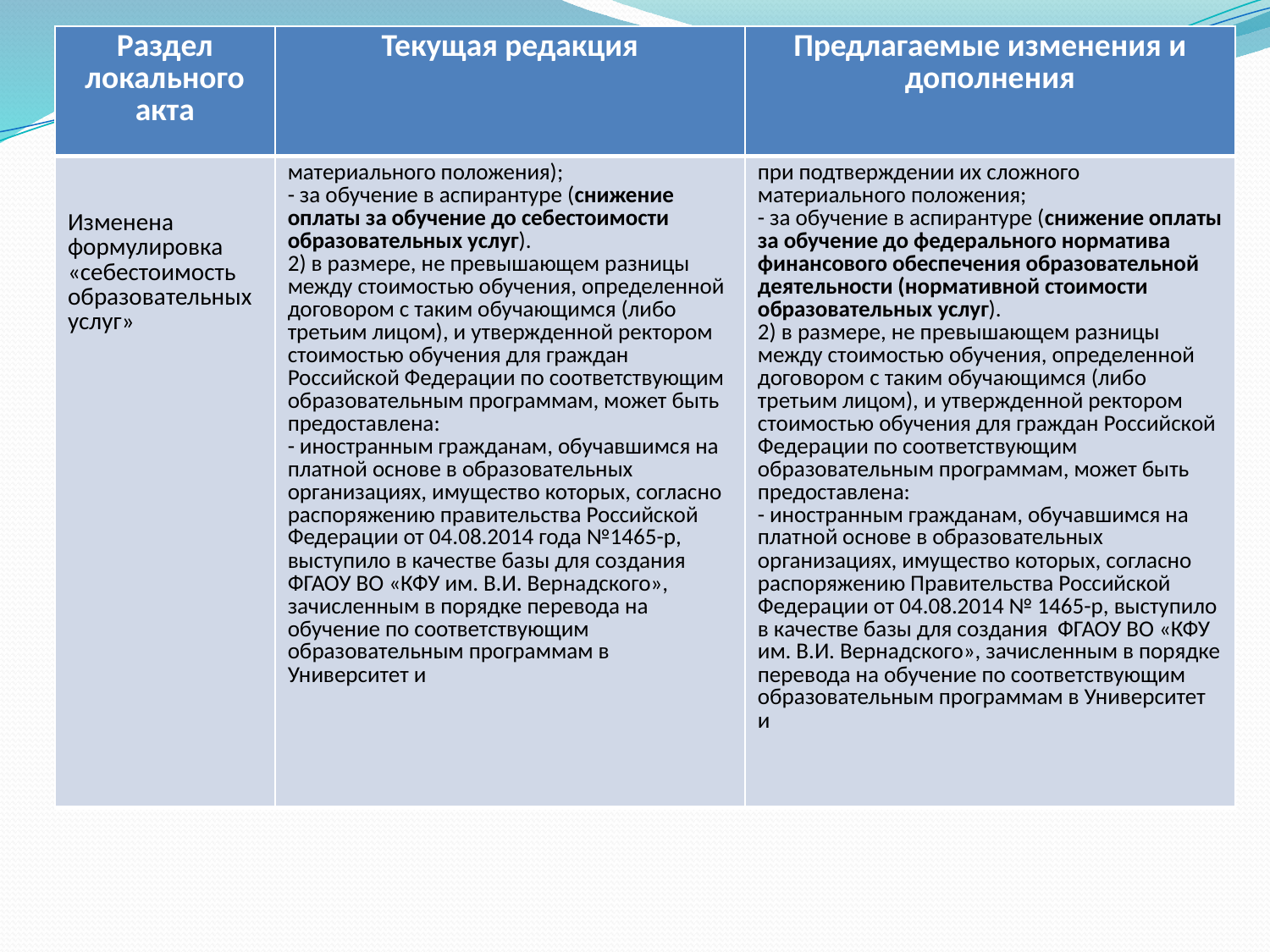

| Раздел локального акта | Текущая редакция | Предлагаемые изменения и дополнения |
| --- | --- | --- |
| Изменена формулировка «себестоимость образовательных услуг» | материального положения); - за обучение в аспирантуре (снижение оплаты за обучение до себестоимости образовательных услуг). 2) в размере, не превышающем разницы между стоимостью обучения, определенной договором с таким обучающимся (либо третьим лицом), и утвержденной ректором стоимостью обучения для граждан Российской Федерации по соответствующим образовательным программам, может быть предоставлена: - иностранным гражданам, обучавшимся на платной основе в образовательных организациях, имущество которых, согласно распоряжению правительства Российской Федерации от 04.08.2014 года №1465-р, выступило в качестве базы для создания ФГАОУ ВО «КФУ им. В.И. Вернадского», зачисленным в порядке перевода на обучение по соответствующим образовательным программам в Университет и | при подтверждении их сложного материального положения; - за обучение в аспирантуре (снижение оплаты за обучение до федерального норматива финансового обеспечения образовательной деятельности (нормативной стоимости образовательных услуг). 2) в размере, не превышающем разницы между стоимостью обучения, определенной договором с таким обучающимся (либо третьим лицом), и утвержденной ректором стоимостью обучения для граждан Российской Федерации по соответствующим образовательным программам, может быть предоставлена: - иностранным гражданам, обучавшимся на платной основе в образовательных организациях, имущество которых, согласно распоряжению Правительства Российской Федерации от 04.08.2014 № 1465-р, выступило в качестве базы для создания ФГАОУ ВО «КФУ им. В.И. Вернадского», зачисленным в порядке перевода на обучение по соответствующим образовательным программам в Университет и |